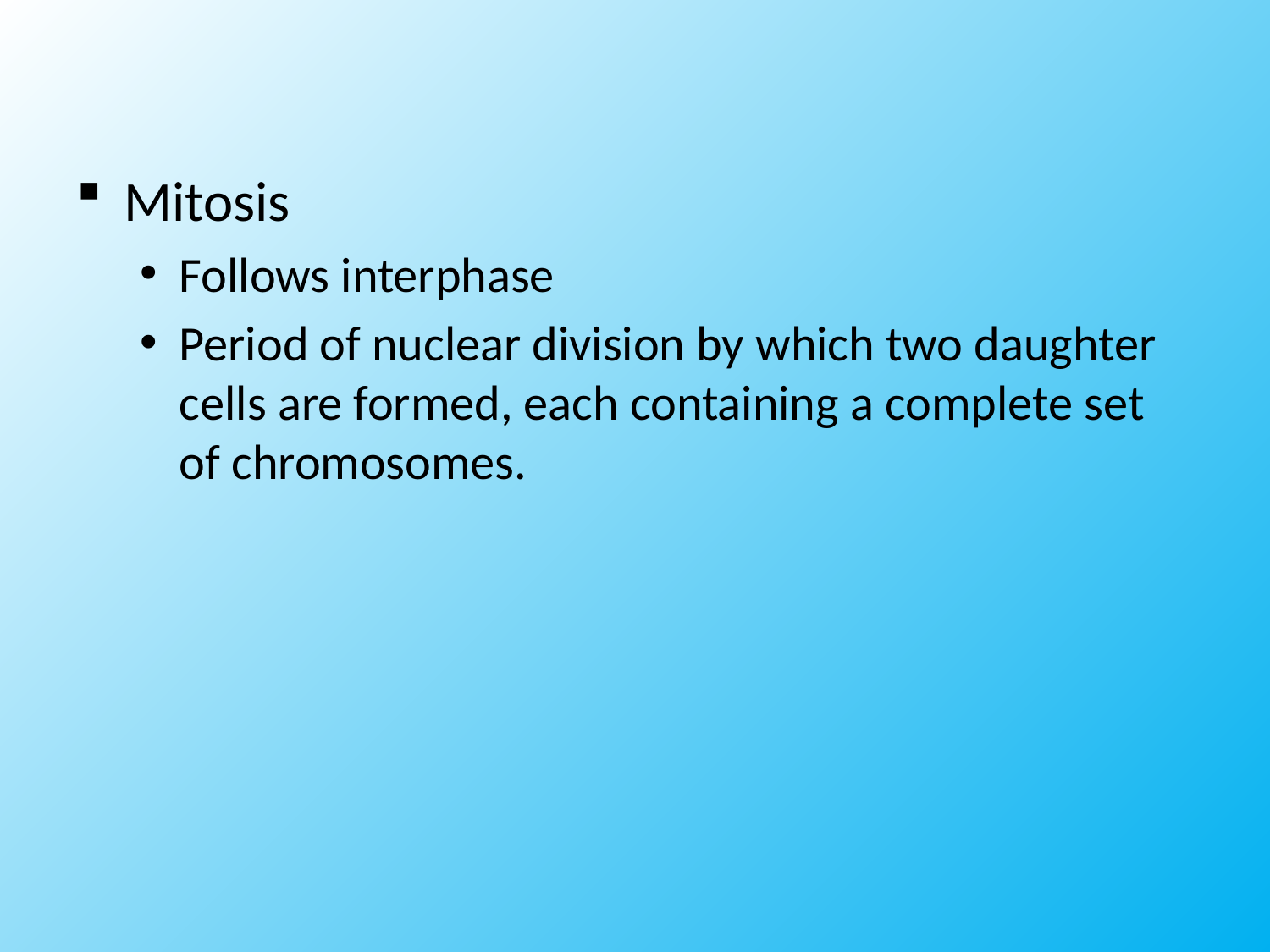

#
Mitosis
Follows interphase
Period of nuclear division by which two daughter cells are formed, each containing a complete set of chromosomes.